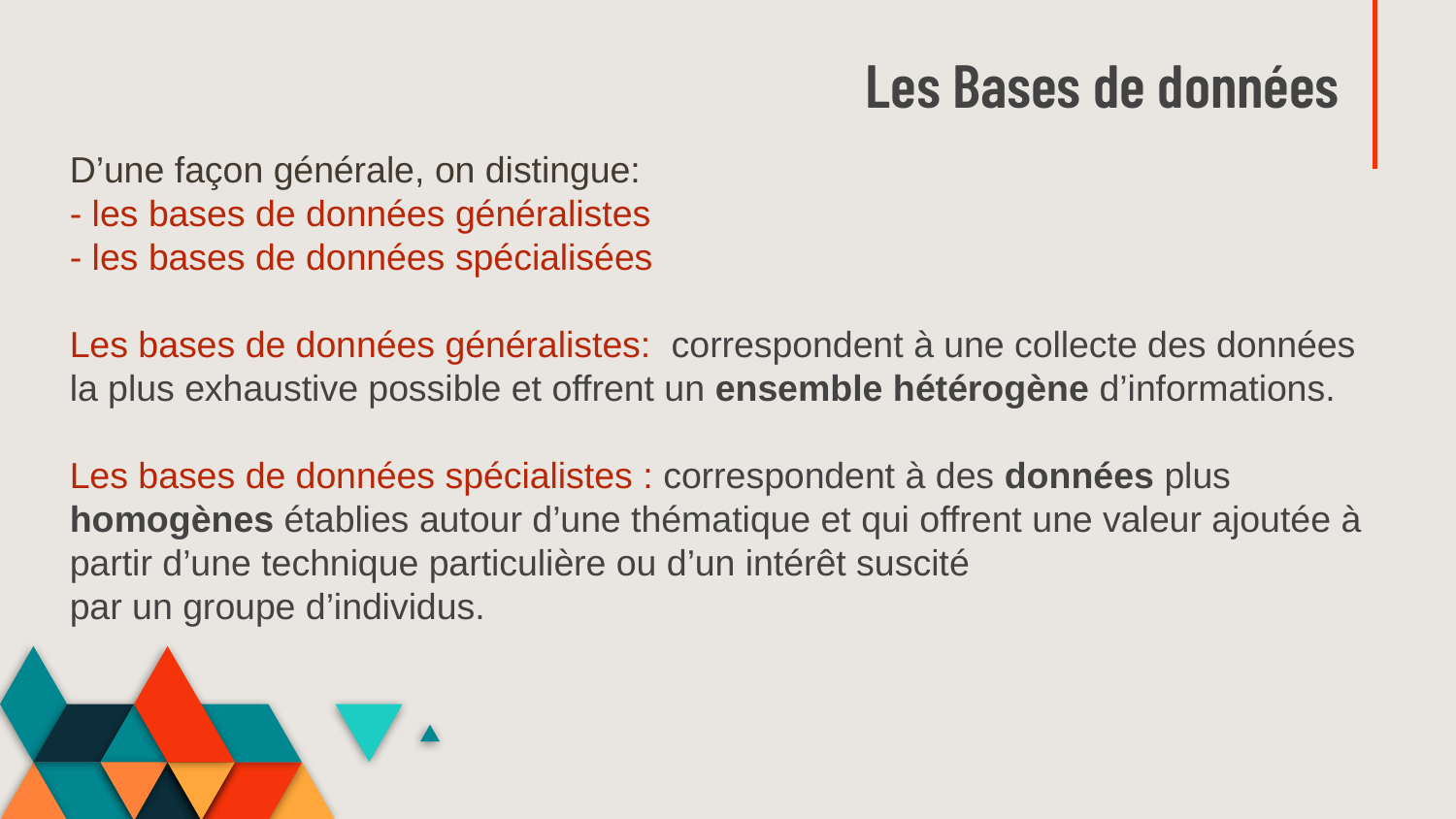

# Les Bases de données
D’une façon générale, on distingue:
- les bases de données généralistes
- les bases de données spécialisées

Les bases de données généralistes:  correspondent à une collecte des données la plus exhaustive possible et offrent un ensemble hétérogène d’informations.

Les bases de données spécialistes : correspondent à des données plus homogènes établies autour d’une thématique et qui offrent une valeur ajoutée à partir d’une technique particulière ou d’un intérêt suscité
par un groupe d’individus.